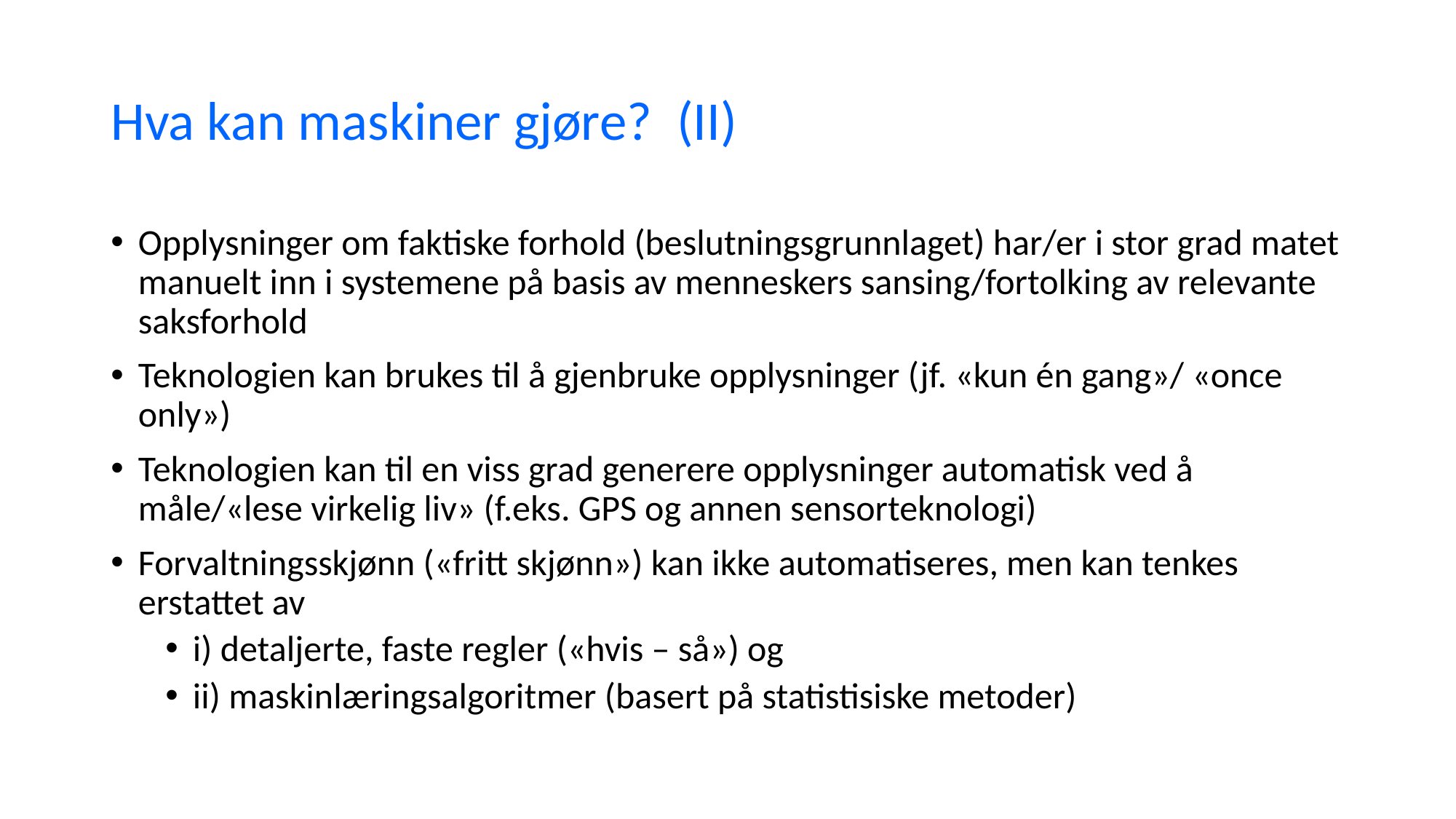

# Hva kan maskiner gjøre?  (II)
Opplysninger om faktiske forhold (beslutningsgrunnlaget) har/er i stor grad matet manuelt inn i systemene på basis av menneskers sansing/fortolking av relevante saksforhold
Teknologien kan brukes til å gjenbruke opplysninger (jf. «kun én gang»/ «once only»)
Teknologien kan til en viss grad generere opplysninger automatisk ved å måle/«lese virkelig liv» (f.eks. GPS og annen sensorteknologi)
Forvaltningsskjønn («fritt skjønn») kan ikke automatiseres, men kan tenkes erstattet av
i) detaljerte, faste regler («hvis – så») og
ii) maskinlæringsalgoritmer (basert på statistisiske metoder)